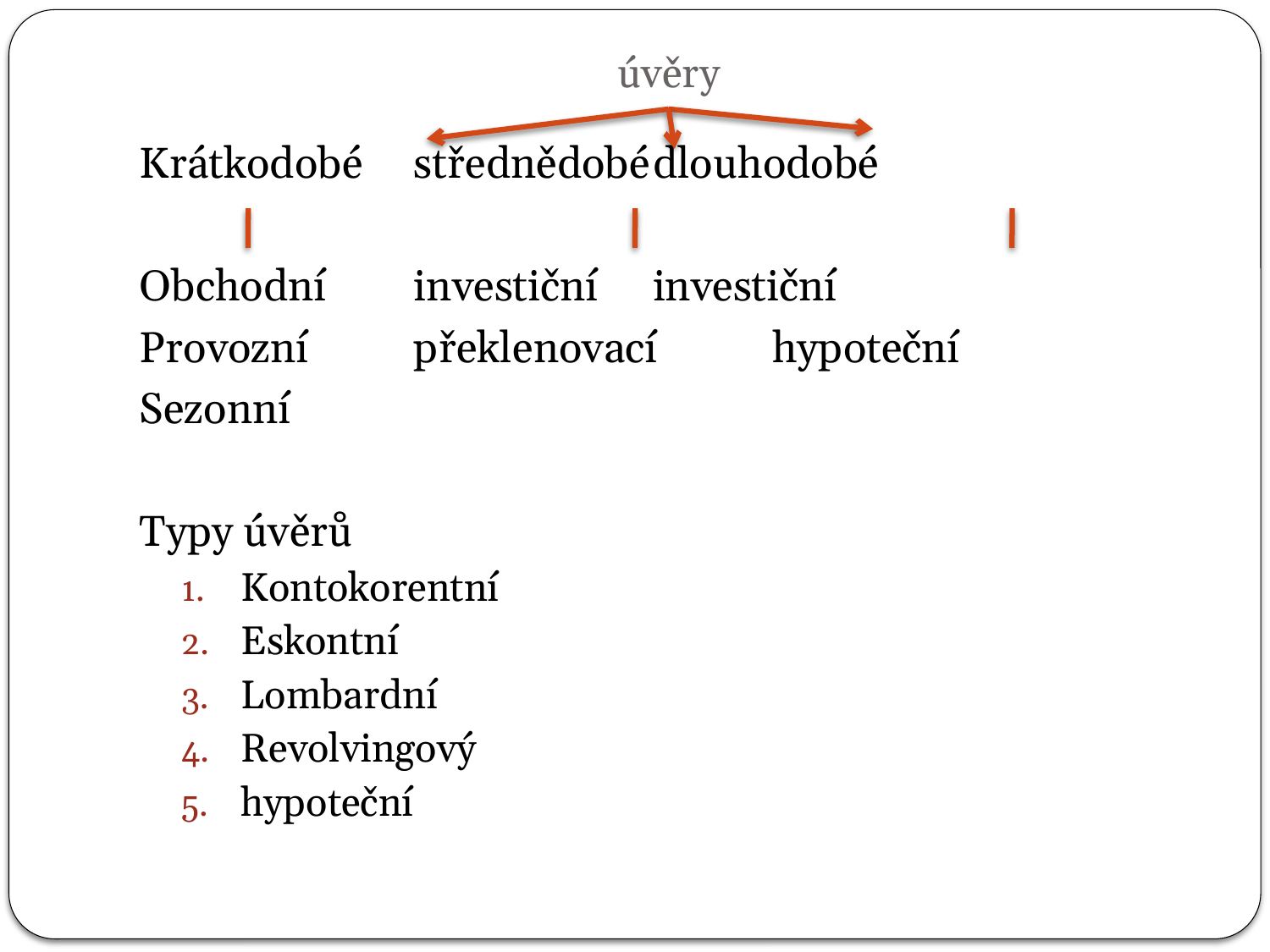

# úvěry
Krátkodobé		střednědobé		dlouhodobé

Obchodní		investiční		investiční
Provozní		překlenovací	hypoteční
Sezonní

Typy úvěrů
Kontokorentní
Eskontní
Lombardní
Revolvingový
hypoteční